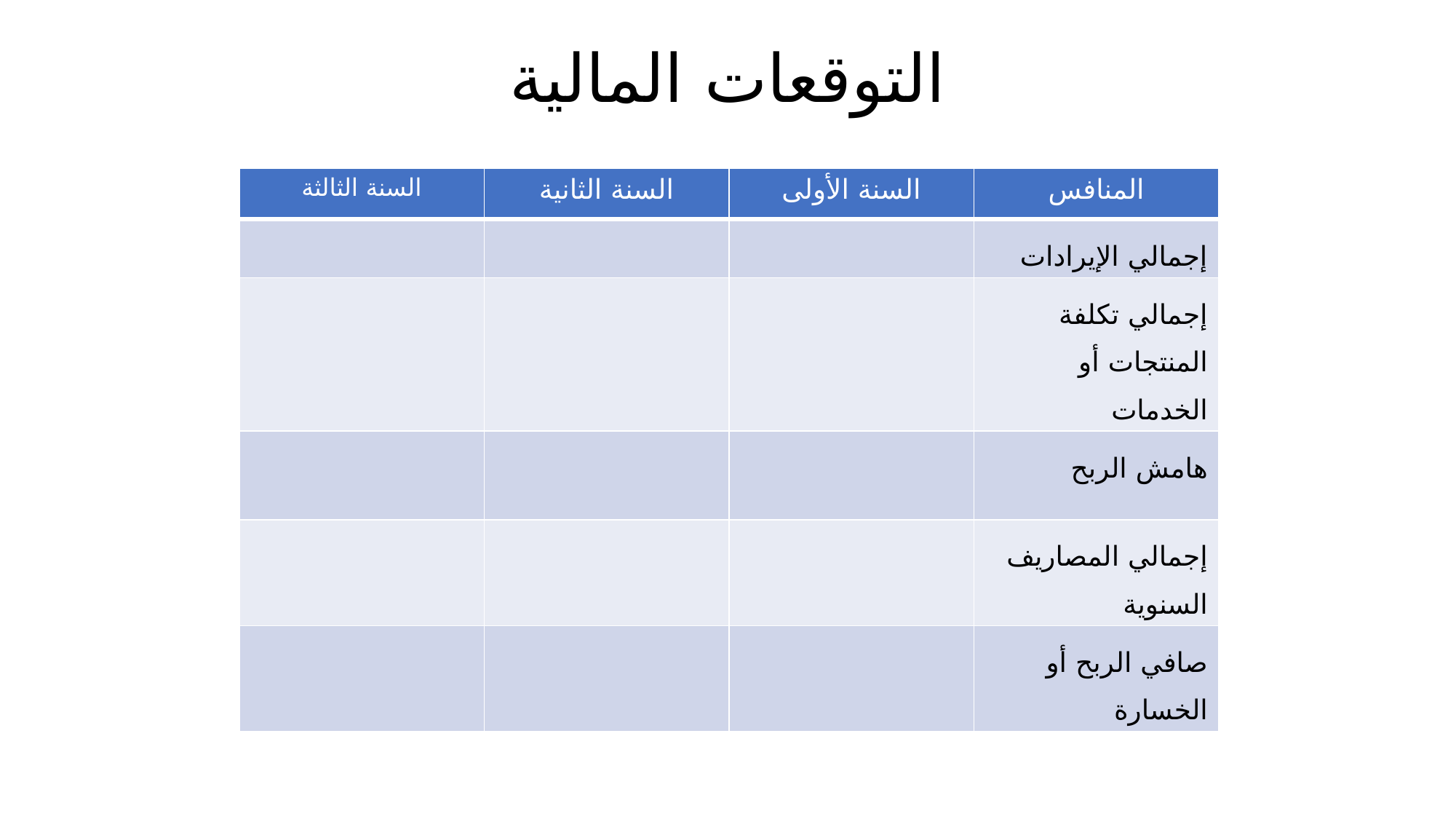

# التوقعات المالية
| السنة الثالثة | السنة الثانية | السنة الأولى | المنافس |
| --- | --- | --- | --- |
|  |  |  | إجمالي الإيرادات |
|  |  |  | إجمالي تكلفة المنتجات أو الخدمات |
|  |  |  | هامش الربح |
|  |  |  | إجمالي المصاريف السنوية |
|  |  |  | صافي الربح أو الخسارة |